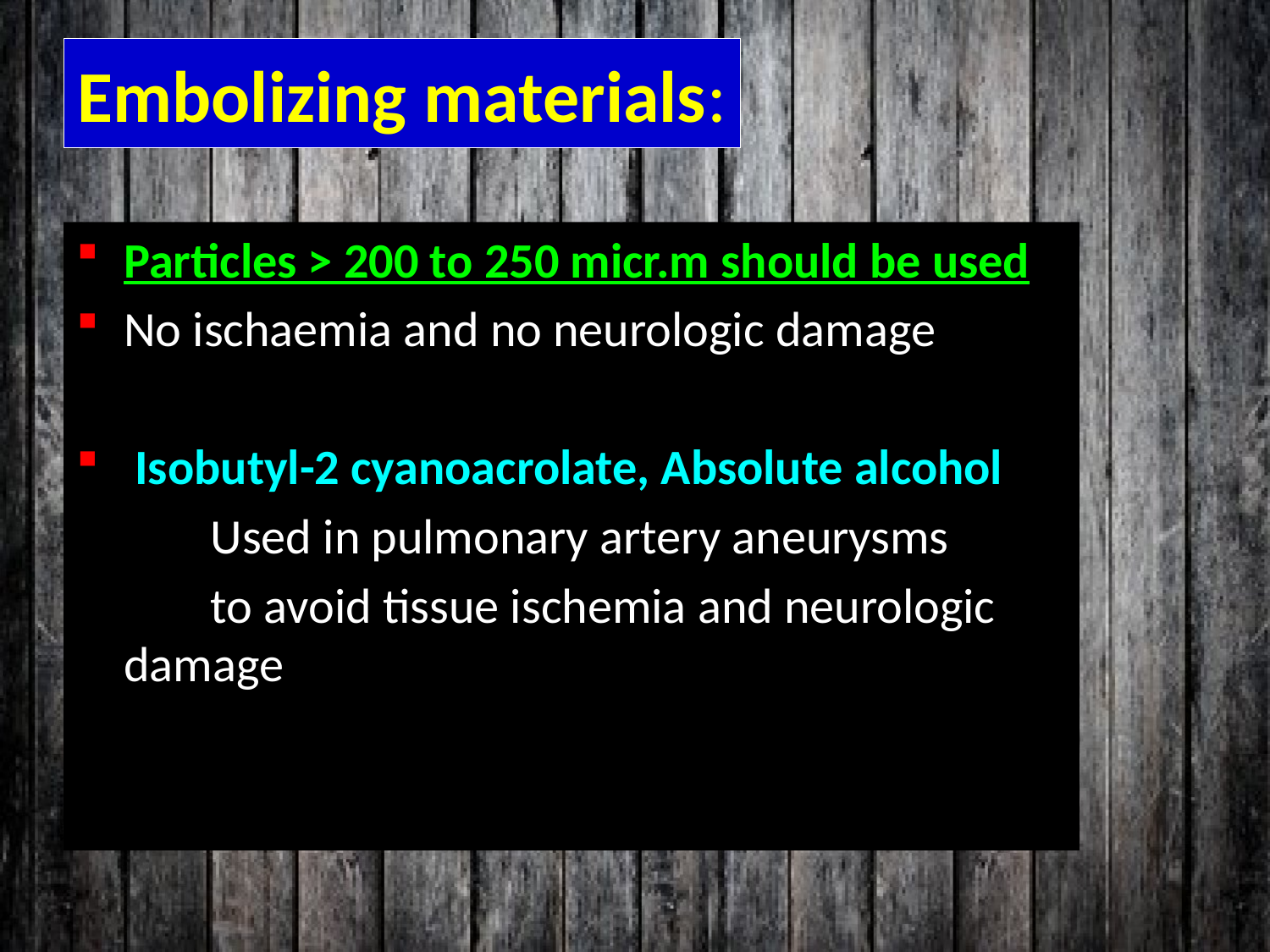

# Embolizing materials:
Particles > 200 to 250 micr.m should be used
No ischaemia and no neurologic damage

 Isobutyl-2 cyanoacrolate, Absolute alcohol
            Used in pulmonary artery aneurysms
            to avoid tissue ischemia and neurologic   damage